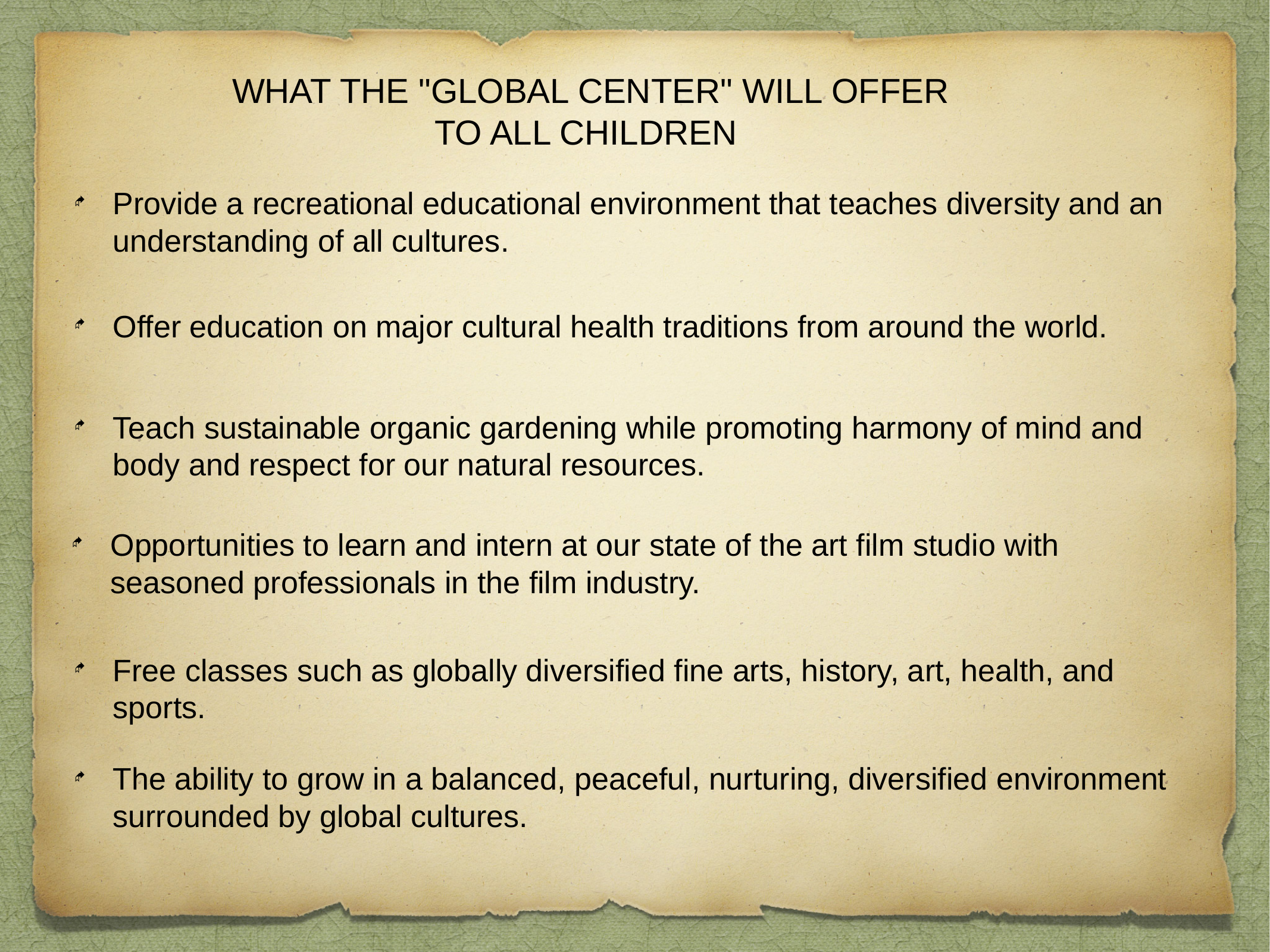

WHAT THE "GLOBAL CENTER" WILL OFFER
TO ALL CHILDREN

Provide a recreational educational environment that teaches diversity and an understanding of all cultures.
Offer education on major cultural health traditions from around the world.
Teach sustainable organic gardening while promoting harmony of mind and body and respect for our natural resources.
Opportunities to learn and intern at our state of the art film studio with seasoned professionals in the film industry.
Free classes such as globally diversified fine arts, history, art, health, and sports.
The ability to grow in a balanced, peaceful, nurturing, diversified environment surrounded by global cultures.